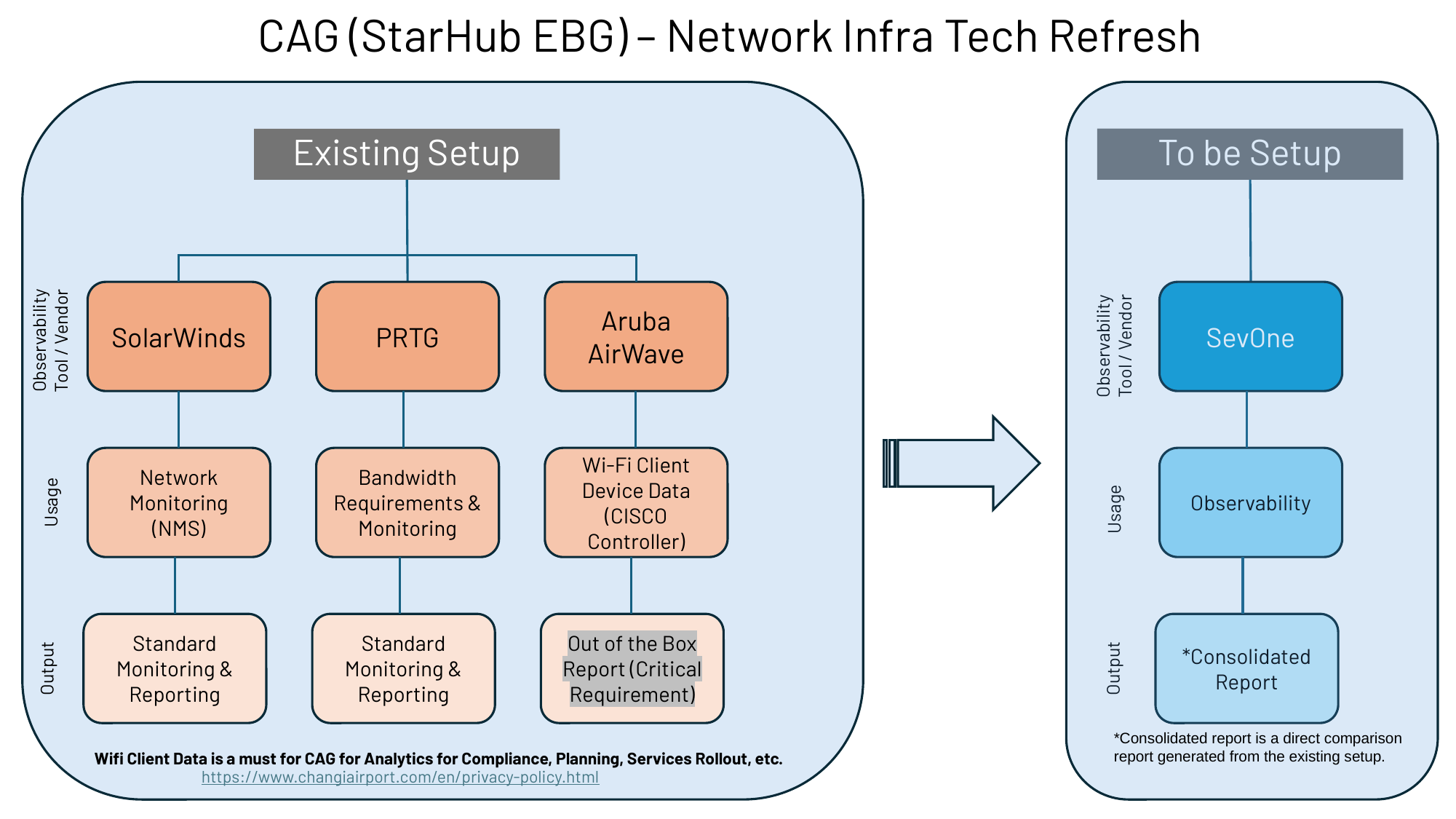

# CAG (StarHub EBG) – Network Infra Tech Refresh

Existing Setup
To be Setup
SolarWinds
PRTG
Aruba AirWave
SevOne
Observability Tool / Vendor
Observability Tool / Vendor

Network Monitoring
(NMS)
Bandwidth Requirements & Monitoring
Wi-Fi Client Device Data (CISCO Controller)
Observability
Usage
Usage
Standard Monitoring & Reporting
Standard Monitoring & Reporting
Out of the Box Report (Critical Requirement)
*Consolidated Report
Output
Output
*Consolidated report is a direct comparison report generated from the existing setup.
Wifi Client Data is a must for CAG for Analytics for Compliance, Planning, Services Rollout, etc.
https://www.changiairport.com/en/privacy-policy.html